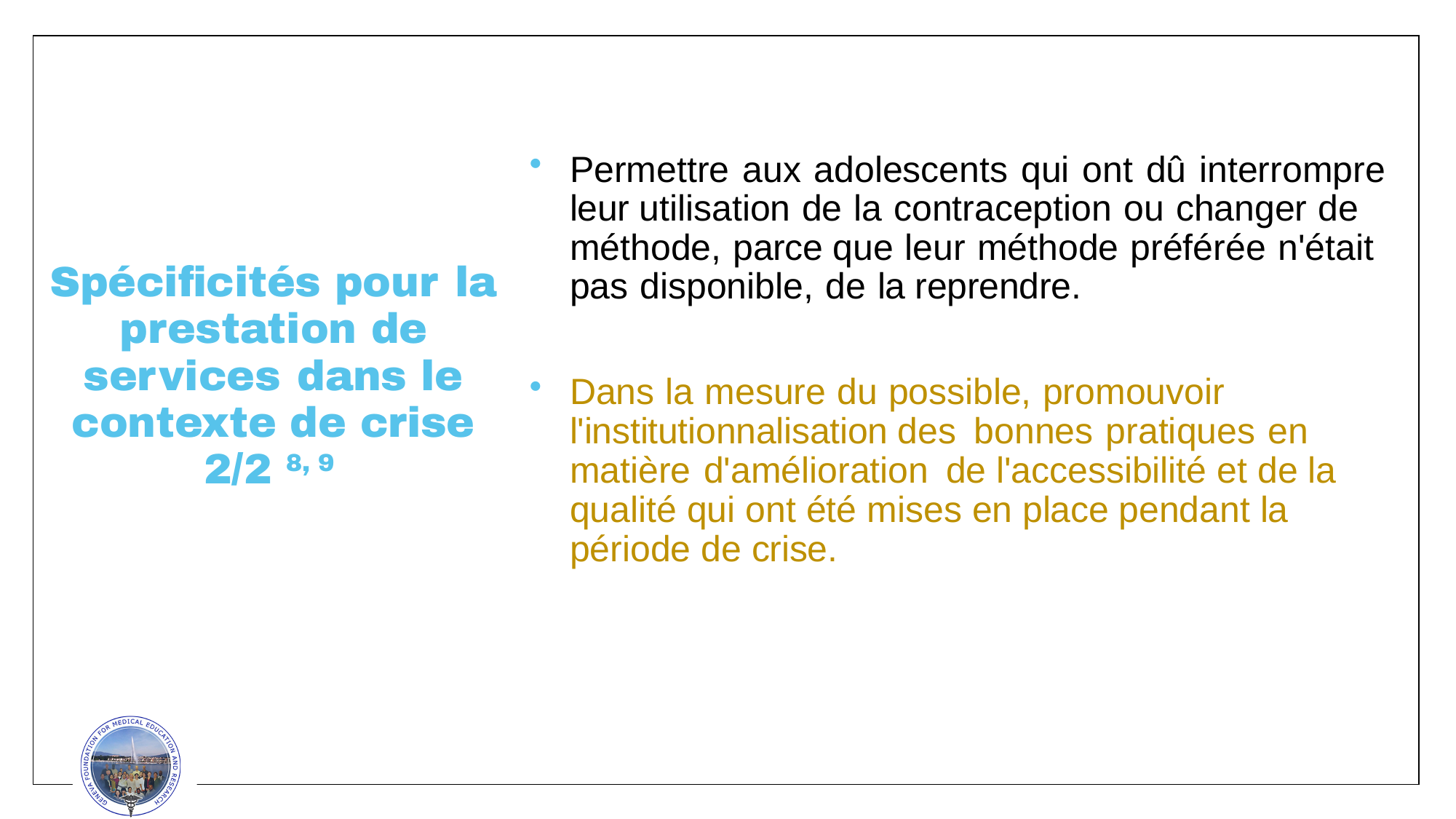

Permettre aux adolescents qui ont dû interrompre leur utilisation de la contraception ou changer de méthode, parce que leur méthode préférée n'était pas disponible, de la reprendre.

Spécificités pour la prestation de services dans le contexte de crise 2/2 8, 9
Dans la mesure du possible, promouvoir l'institutionnalisation des bonnes pratiques en matière d'amélioration de l'accessibilité et de la qualité qui ont été mises en place pendant la période de crise.